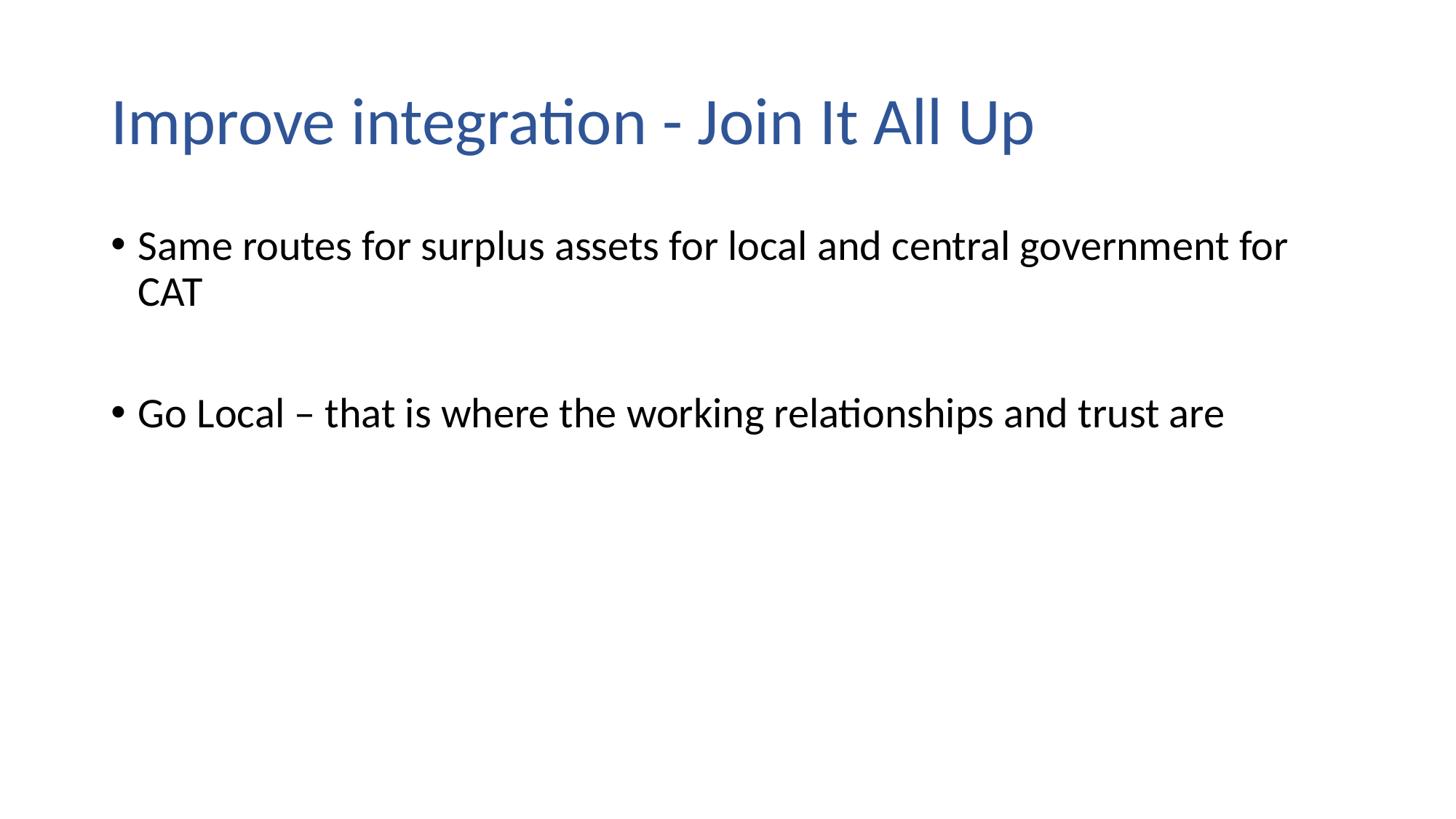

# Improve integration - Join It All Up
Same routes for surplus assets for local and central government for CAT

Go Local – that is where the working relationships and trust are